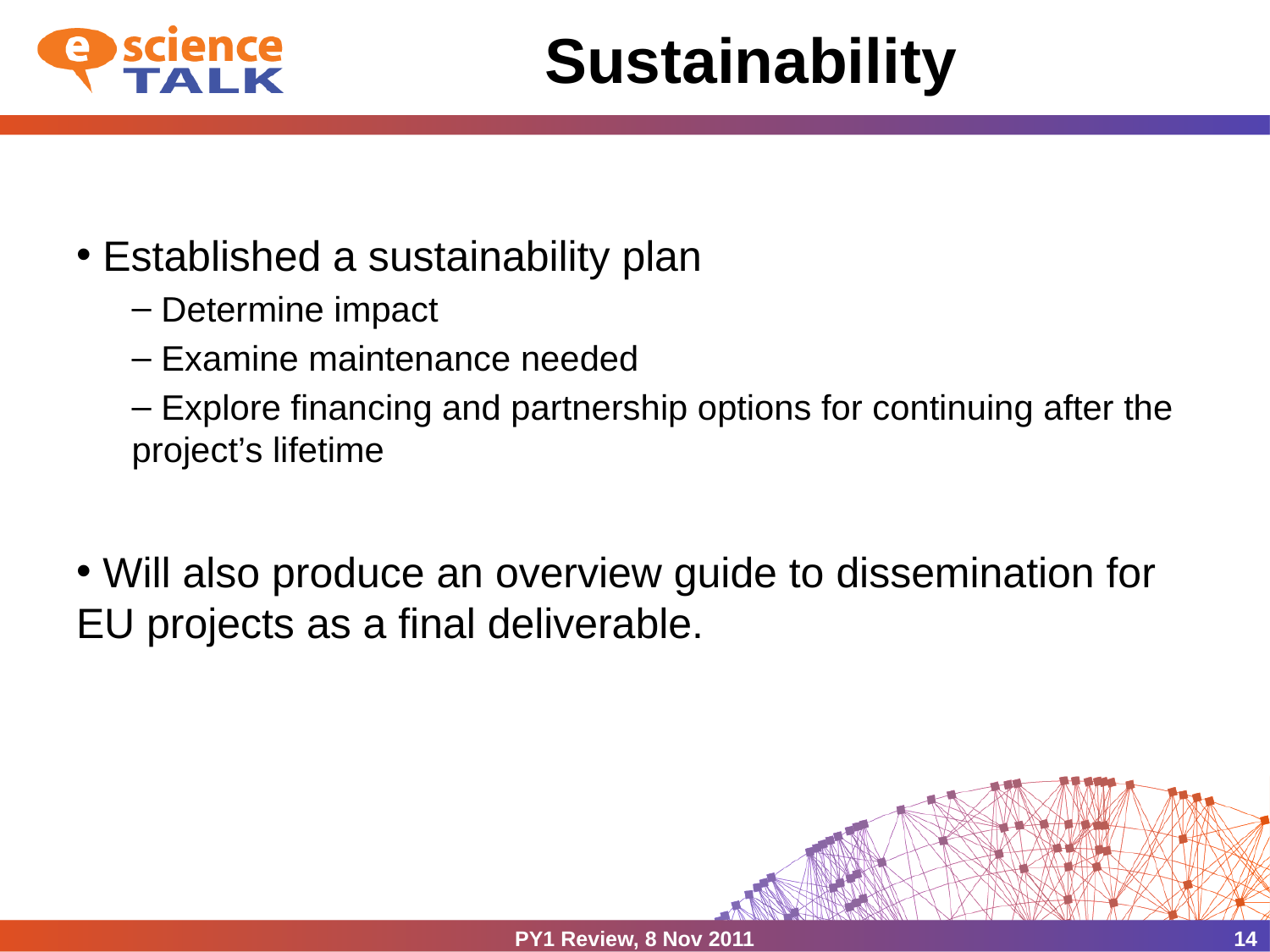

# Sustainability
 Established a sustainability plan
 Determine impact
 Examine maintenance needed
 Explore financing and partnership options for continuing after the project’s lifetime

 Will also produce an overview guide to dissemination for EU projects as a final deliverable.
PY1 Review, 8 Nov 2011
14